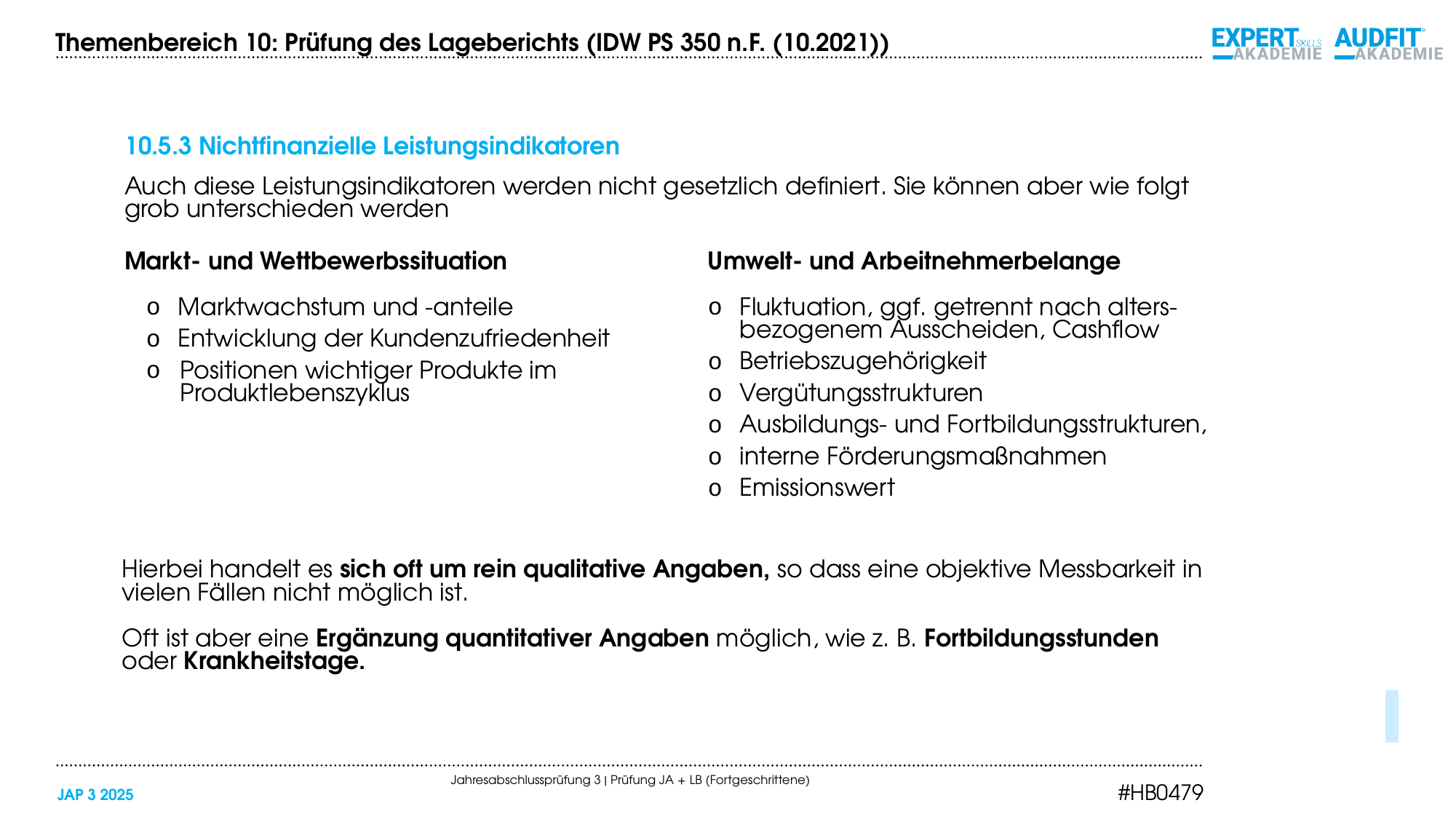

Themenbereich 10: Prüfung des Lageberichts (IDW PS 350 n.F. (10.2021))
10.5.3 Nichtfinanzielle Leistungsindikatoren
| Auch diese Leistungsindikatoren werden nicht gesetzlich definiert. Sie können aber wie folgt grob unterschieden werden |  |
| --- | --- |
| Markt- und Wettbewerbssituation | Umwelt- und Arbeitnehmerbelange |
| Marktwachstum und -anteile Entwicklung der Kundenzufriedenheit Positionen wichtiger Produkte im Produktlebenszyklus | Fluktuation, ggf. getrennt nach alters- bezogenem Ausscheiden, Cashflow Betriebszugehörigkeit Vergütungsstrukturen Ausbildungs- und Fortbildungsstrukturen, interne Förderungsmaßnahmen Emissionswert |
| Hierbei handelt es sich oft um rein qualitative Angaben, so dass eine objektive Messbarkeit in vielen Fällen nicht möglich ist. |  |
| Oft ist aber eine Ergänzung quantitativer Angaben möglich, wie z. B. Fortbildungsstunden oder Krankheitstage. |  |
05/2025